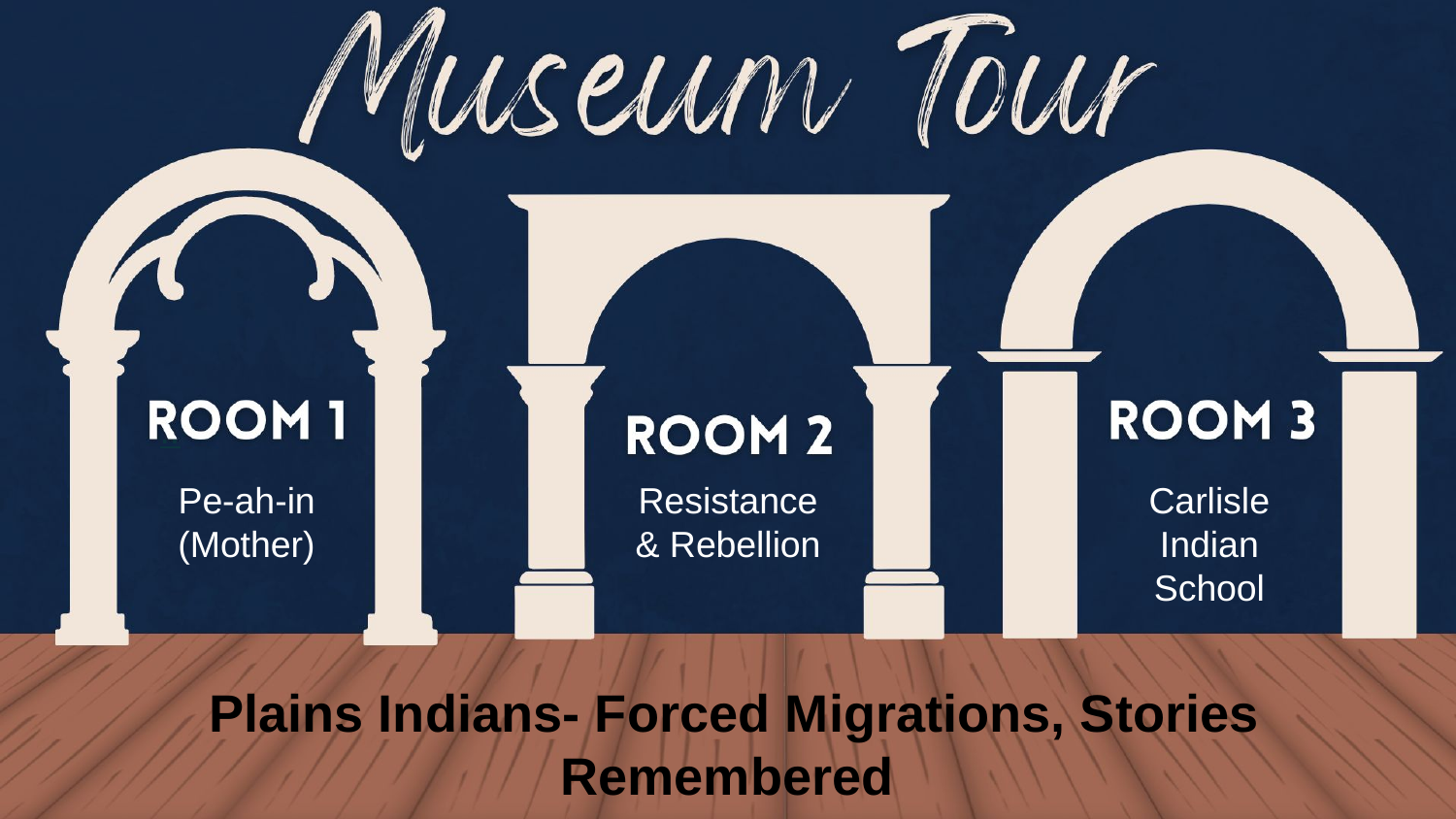

..
Pe-ah-in
(Mother)
Resistance & Rebellion
Carlisle Indian School
Plains Indians- Forced Migrations, Stories Remembered